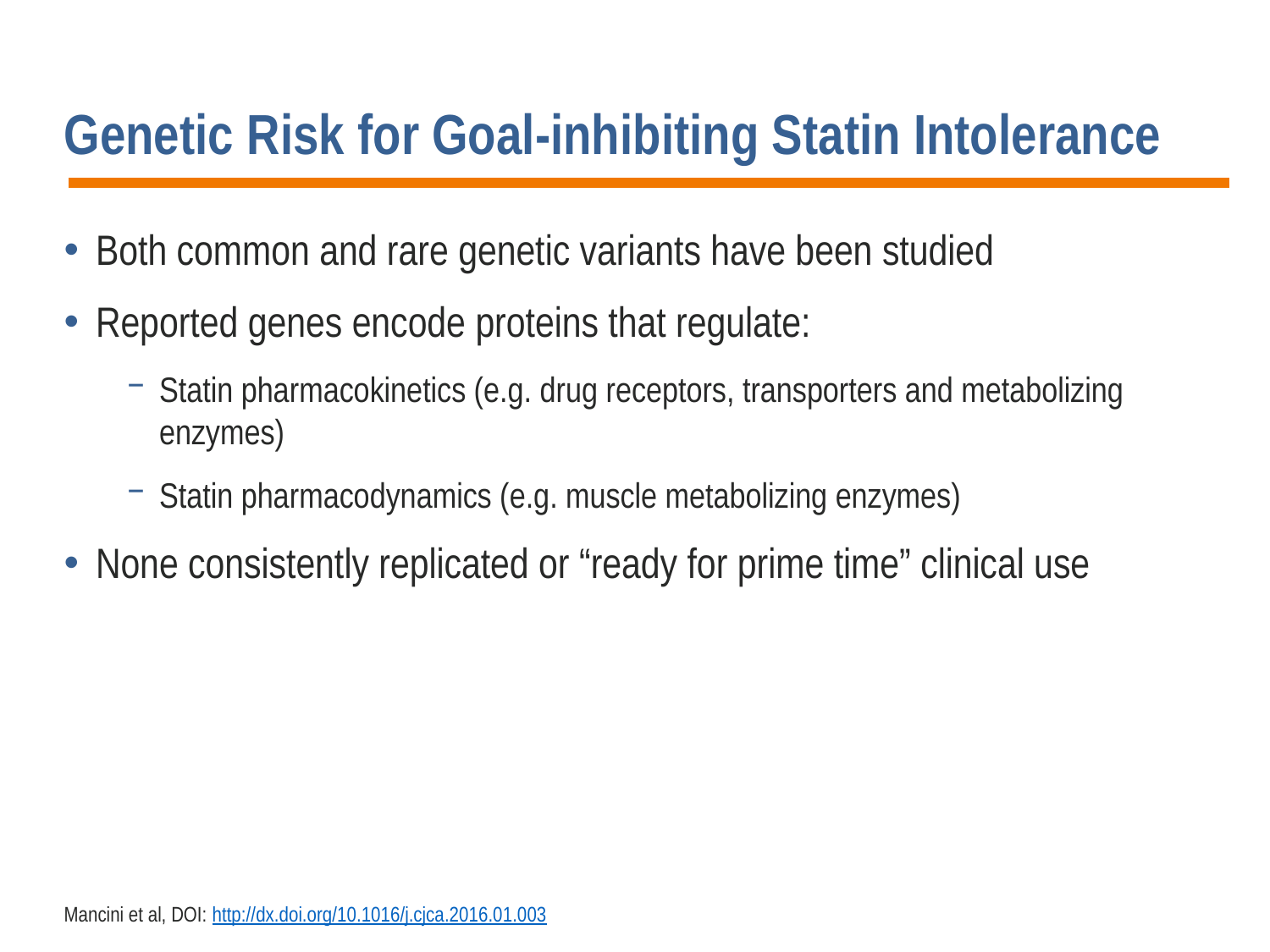

# Genetic Risk for Goal-inhibiting Statin Intolerance
Both common and rare genetic variants have been studied
Reported genes encode proteins that regulate:
Statin pharmacokinetics (e.g. drug receptors, transporters and metabolizing enzymes)
Statin pharmacodynamics (e.g. muscle metabolizing enzymes)
None consistently replicated or “ready for prime time” clinical use

Mancini et al, DOI: http://dx.doi.org/10.1016/j.cjca.2016.01.003